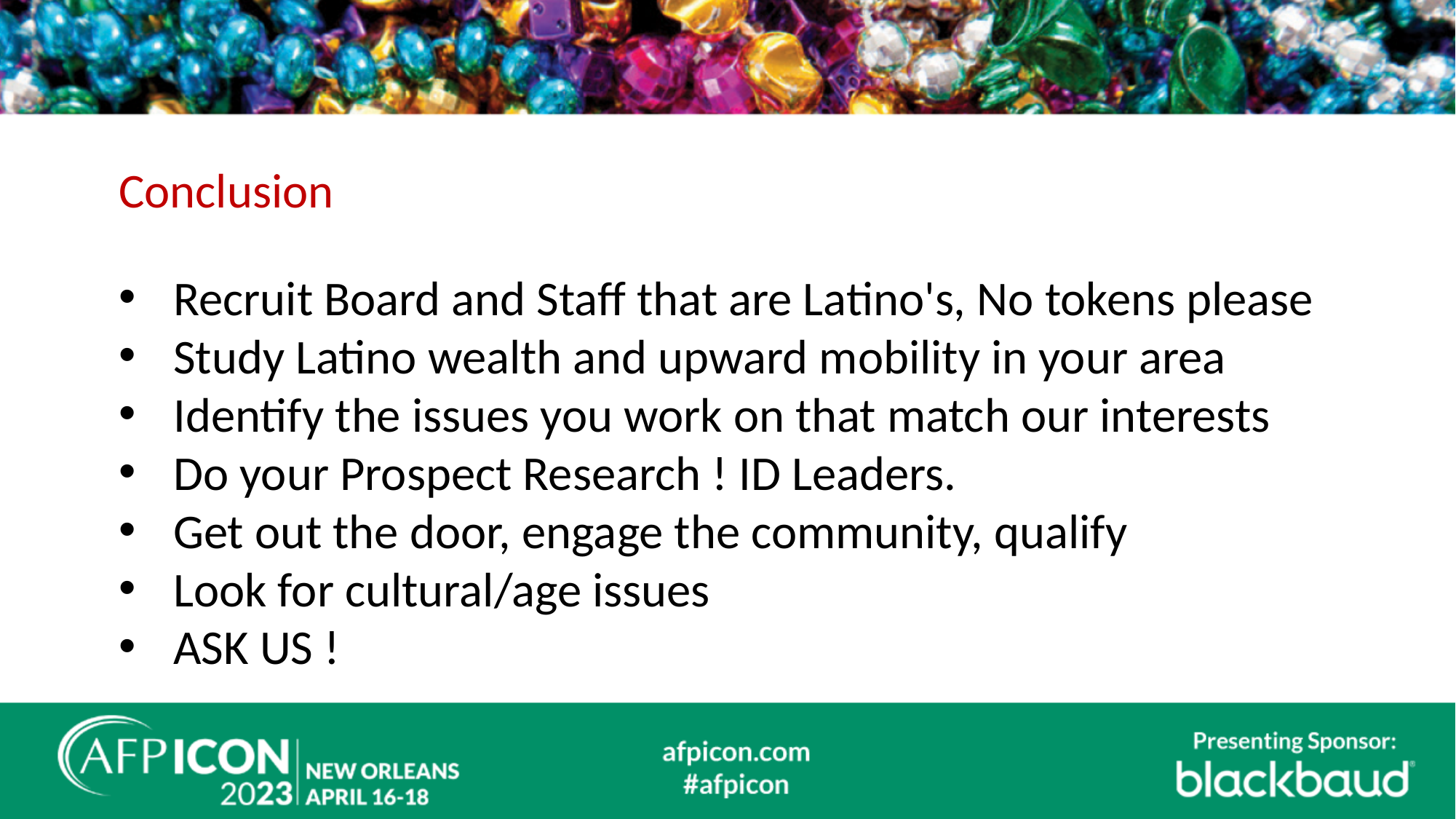

#

Conclusion
Recruit Board and Staff that are Latino's, No tokens please
Study Latino wealth and upward mobility in your area
Identify the issues you work on that match our interests
Do your Prospect Research ! ID Leaders.
Get out the door, engage the community, qualify
Look for cultural/age issues
ASK US !